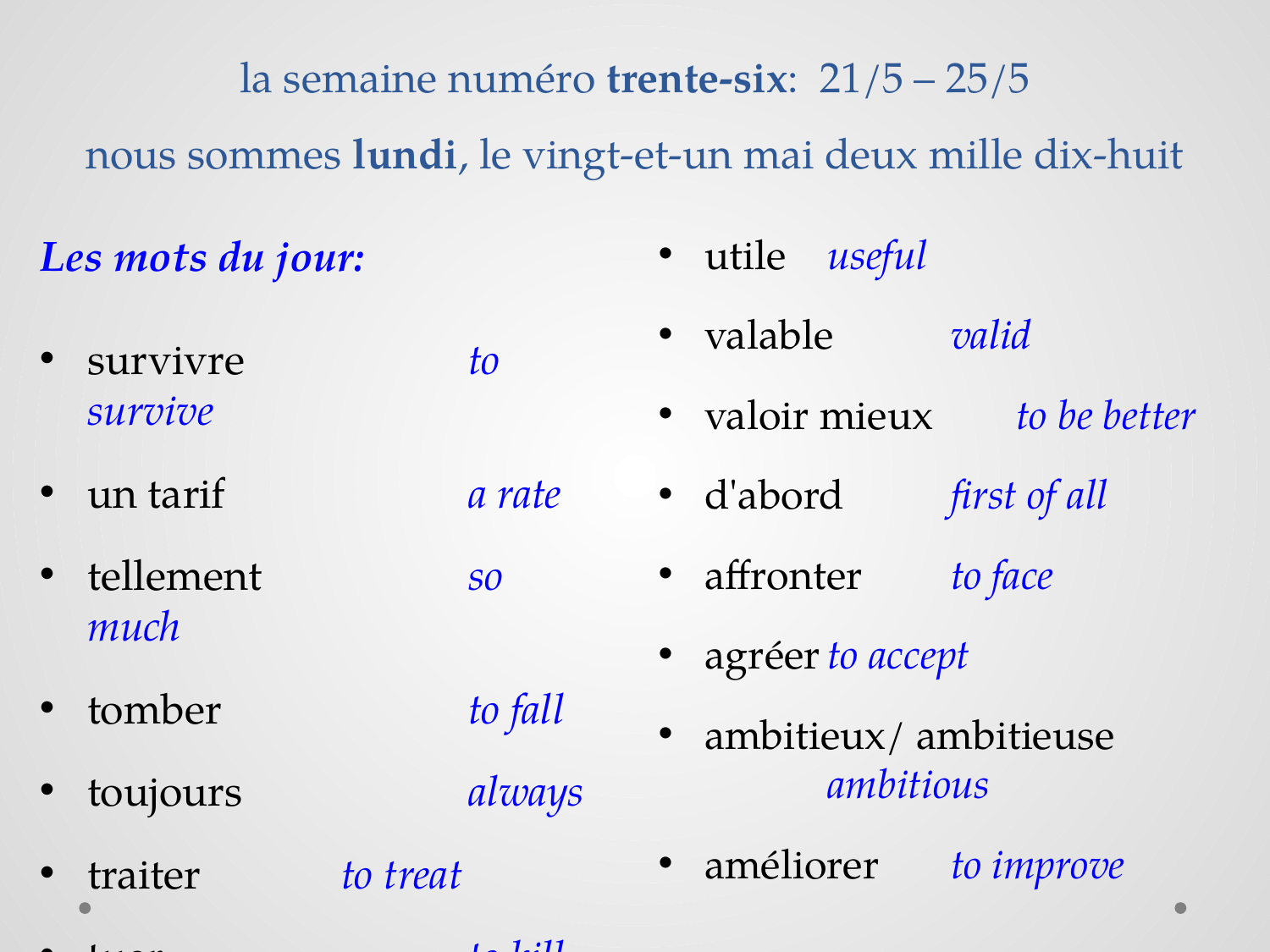

# la semaine numéro trente-six:  21/5 – 25/5 nous sommes lundi, le vingt-et-un mai deux mille dix-huit
Les mots du jour:
survivre		to survive
un tarif		a rate
tellement		so much
tomber		to fall
toujours		always
traiter		to treat
tuer			to kill
utile		useful
valable		valid
valoir mieux        to be better
d'abord		first of all
affronter		to face
agréer		to accept
ambitieux/ ambitieuse		 		ambitious
améliorer		to improve